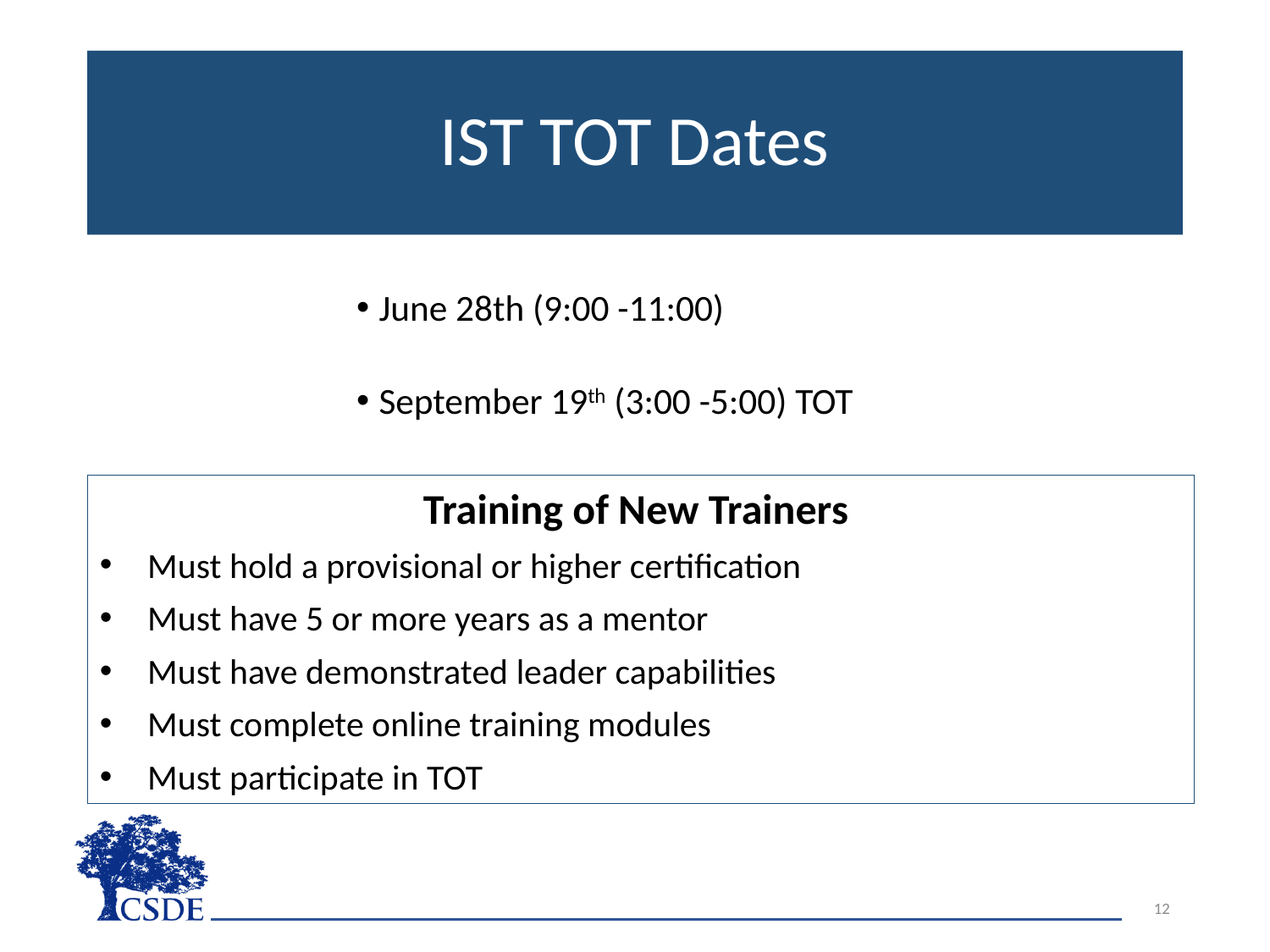

# IST TOT Dates
June 28th (9:00 -11:00)

September 19th (3:00 -5:00) TOT
Training of New Trainers
Must hold a provisional or higher certification
Must have 5 or more years as a mentor
Must have demonstrated leader capabilities
Must complete online training modules
Must participate in TOT
12